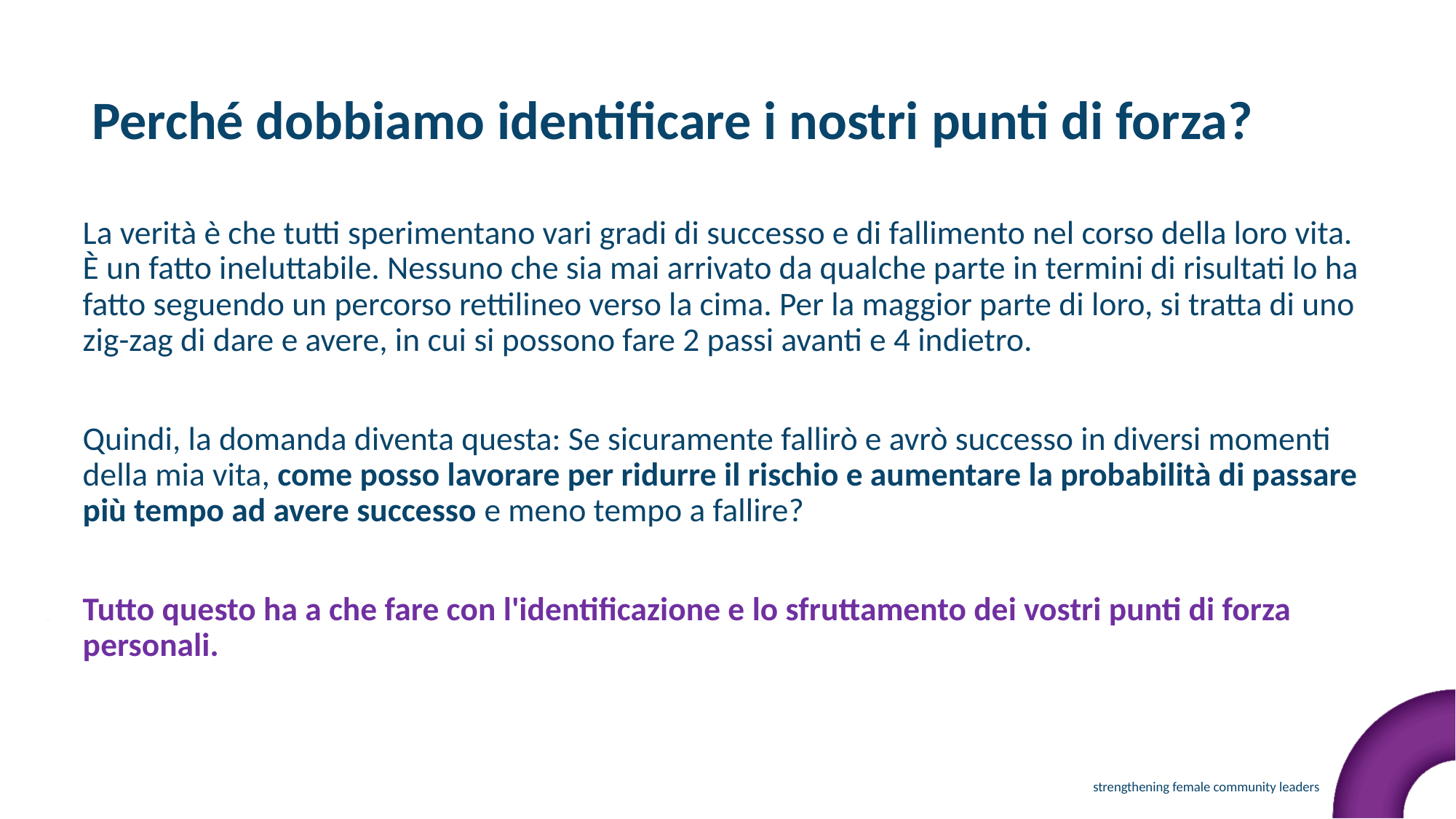

Perché dobbiamo identificare i nostri punti di forza?
La verità è che tutti sperimentano vari gradi di successo e di fallimento nel corso della loro vita. È un fatto ineluttabile. Nessuno che sia mai arrivato da qualche parte in termini di risultati lo ha fatto seguendo un percorso rettilineo verso la cima. Per la maggior parte di loro, si tratta di uno zig-zag di dare e avere, in cui si possono fare 2 passi avanti e 4 indietro.

Quindi, la domanda diventa questa: Se sicuramente fallirò e avrò successo in diversi momenti della mia vita, come posso lavorare per ridurre il rischio e aumentare la probabilità di passare più tempo ad avere successo e meno tempo a fallire?

Tutto questo ha a che fare con l'identificazione e lo sfruttamento dei vostri punti di forza personali.